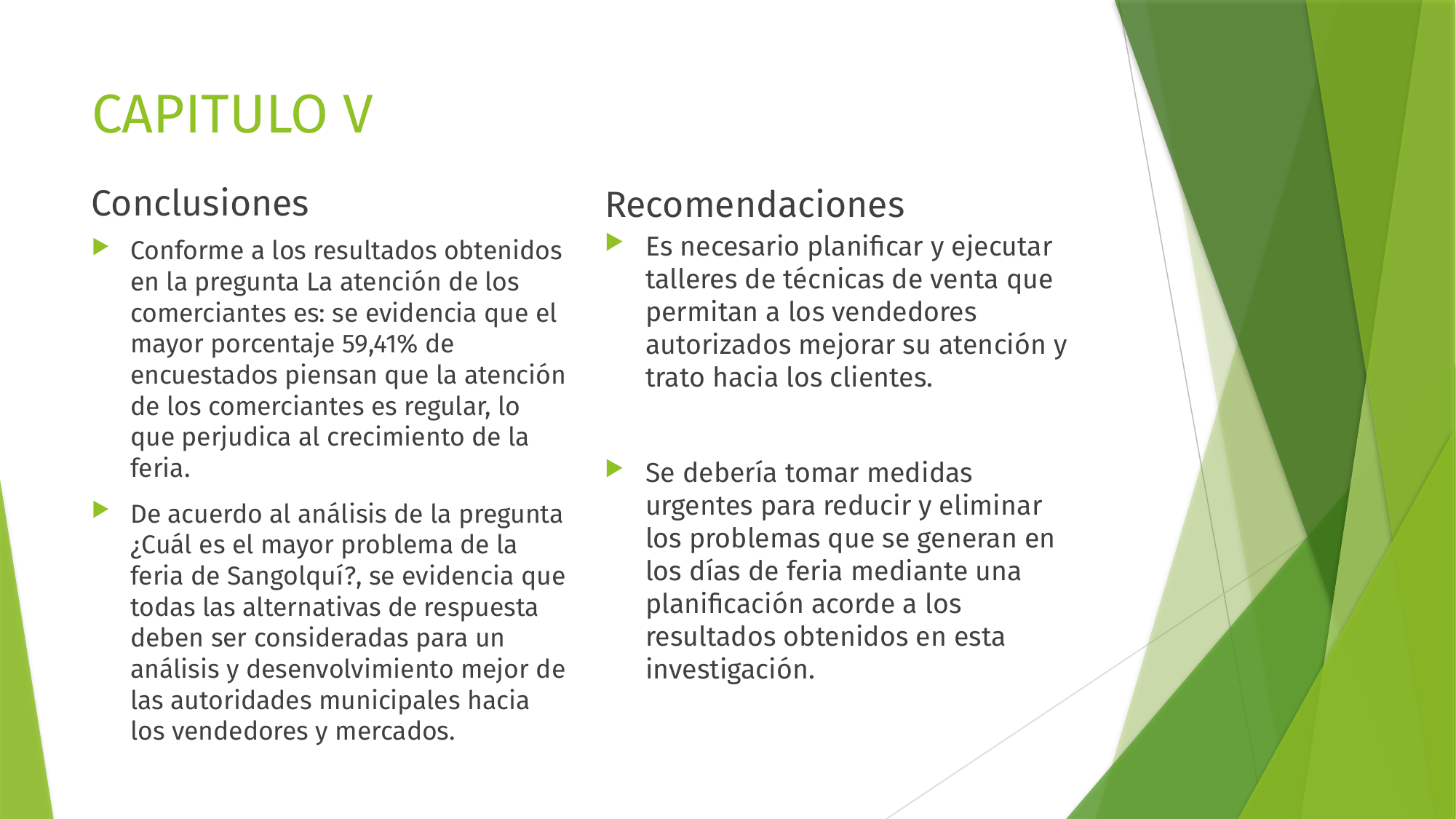

# CAPITULO V
Conclusiones
Recomendaciones
Es necesario planificar y ejecutar talleres de técnicas de venta que permitan a los vendedores autorizados mejorar su atención y trato hacia los clientes.

Se debería tomar medidas urgentes para reducir y eliminar los problemas que se generan en los días de feria mediante una planificación acorde a los resultados obtenidos en esta investigación.

Conforme a los resultados obtenidos en la pregunta La atención de los comerciantes es: se evidencia que el mayor porcentaje 59,41% de encuestados piensan que la atención de los comerciantes es regular, lo que perjudica al crecimiento de la feria.
De acuerdo al análisis de la pregunta ¿Cuál es el mayor problema de la feria de Sangolquí?, se evidencia que todas las alternativas de respuesta deben ser consideradas para un análisis y desenvolvimiento mejor de las autoridades municipales hacia los vendedores y mercados.